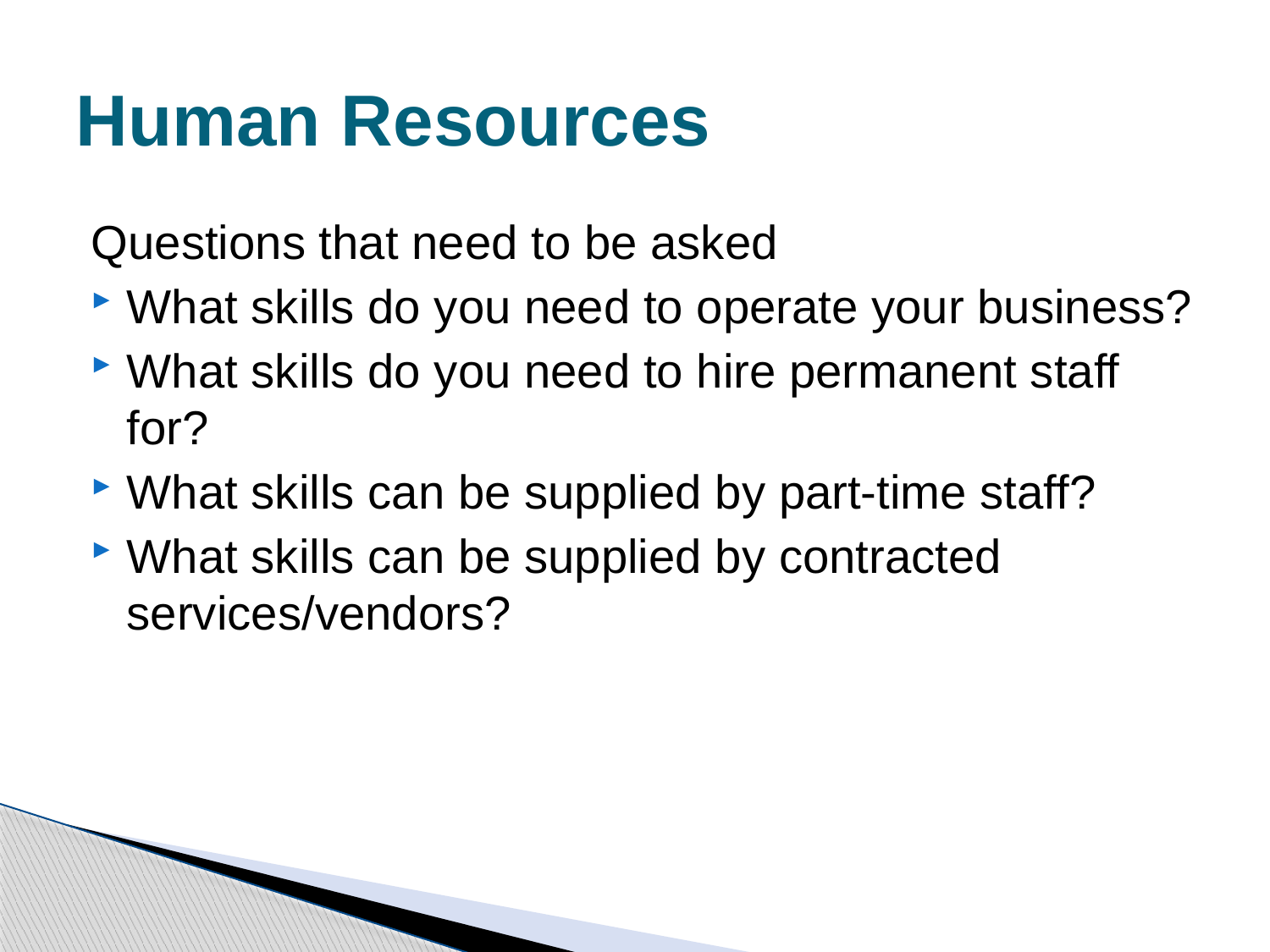

# Human Resources
Questions that need to be asked
What skills do you need to operate your business?
What skills do you need to hire permanent staff for?
What skills can be supplied by part-time staff?
What skills can be supplied by contracted services/vendors?